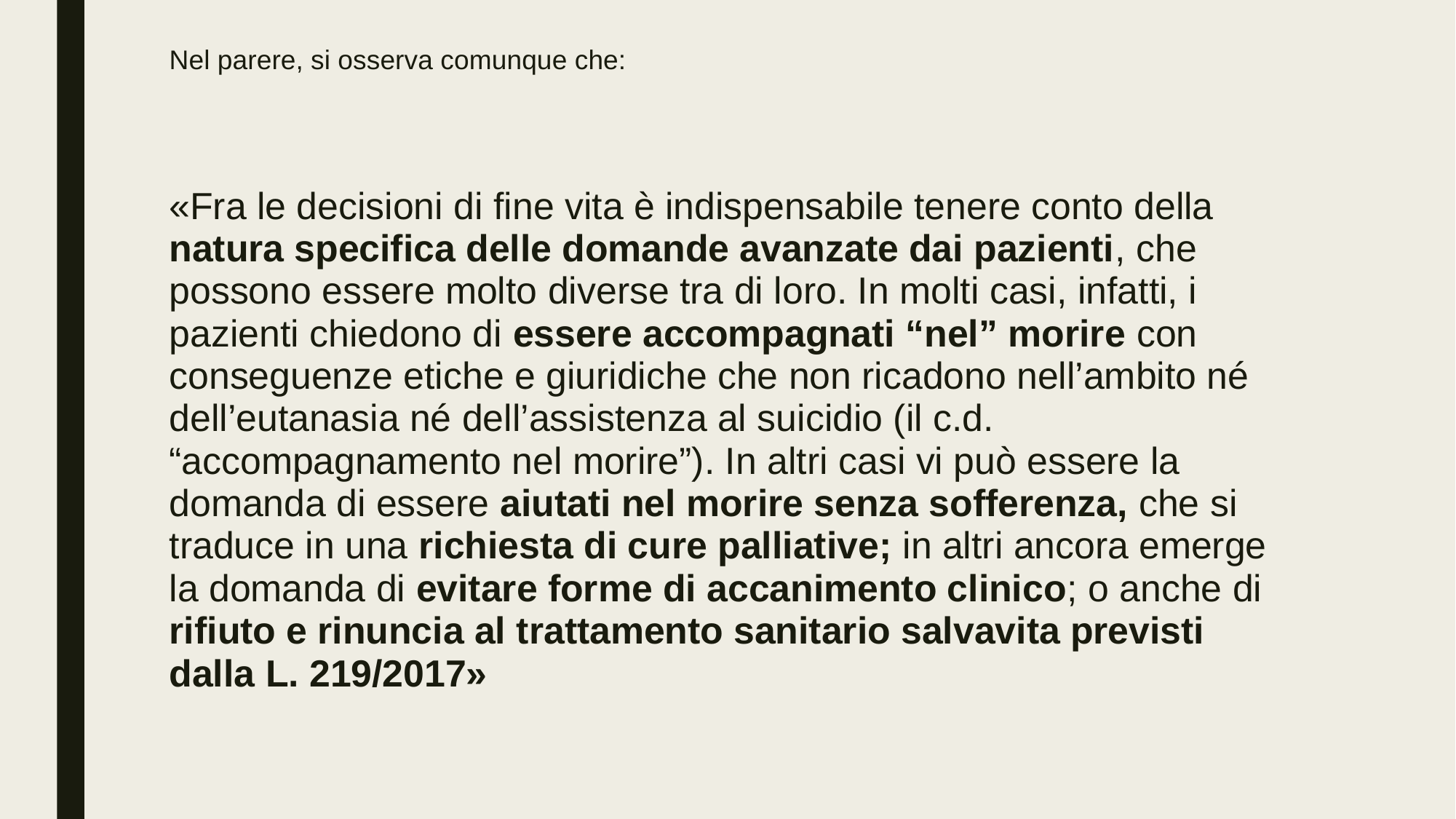

Nel parere, si osserva comunque che:

«Fra le decisioni di fine vita è indispensabile tenere conto della natura specifica delle domande avanzate dai pazienti, che possono essere molto diverse tra di loro. In molti casi, infatti, i pazienti chiedono di essere accompagnati “nel” morire con conseguenze etiche e giuridiche che non ricadono nell’ambito né dell’eutanasia né dell’assistenza al suicidio (il c.d. “accompagnamento nel morire”). In altri casi vi può essere la domanda di essere aiutati nel morire senza sofferenza, che si traduce in una richiesta di cure palliative; in altri ancora emerge la domanda di evitare forme di accanimento clinico; o anche di rifiuto e rinuncia al trattamento sanitario salvavita previsti dalla L. 219/2017»